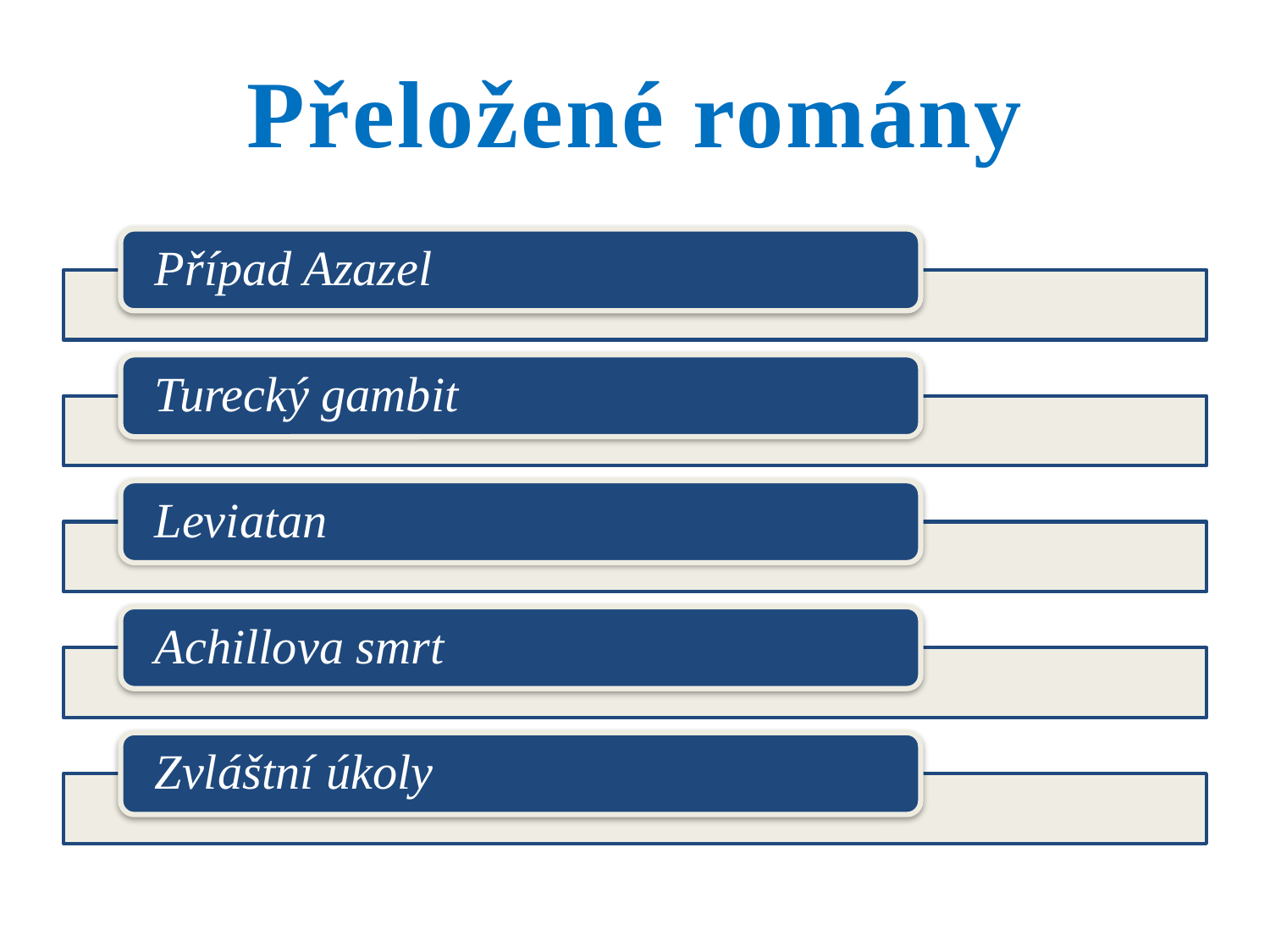

Přeložené romány
Případ Azazel
Turecký gambit
Leviatan
Achillova smrt
Zvláštní úkoly